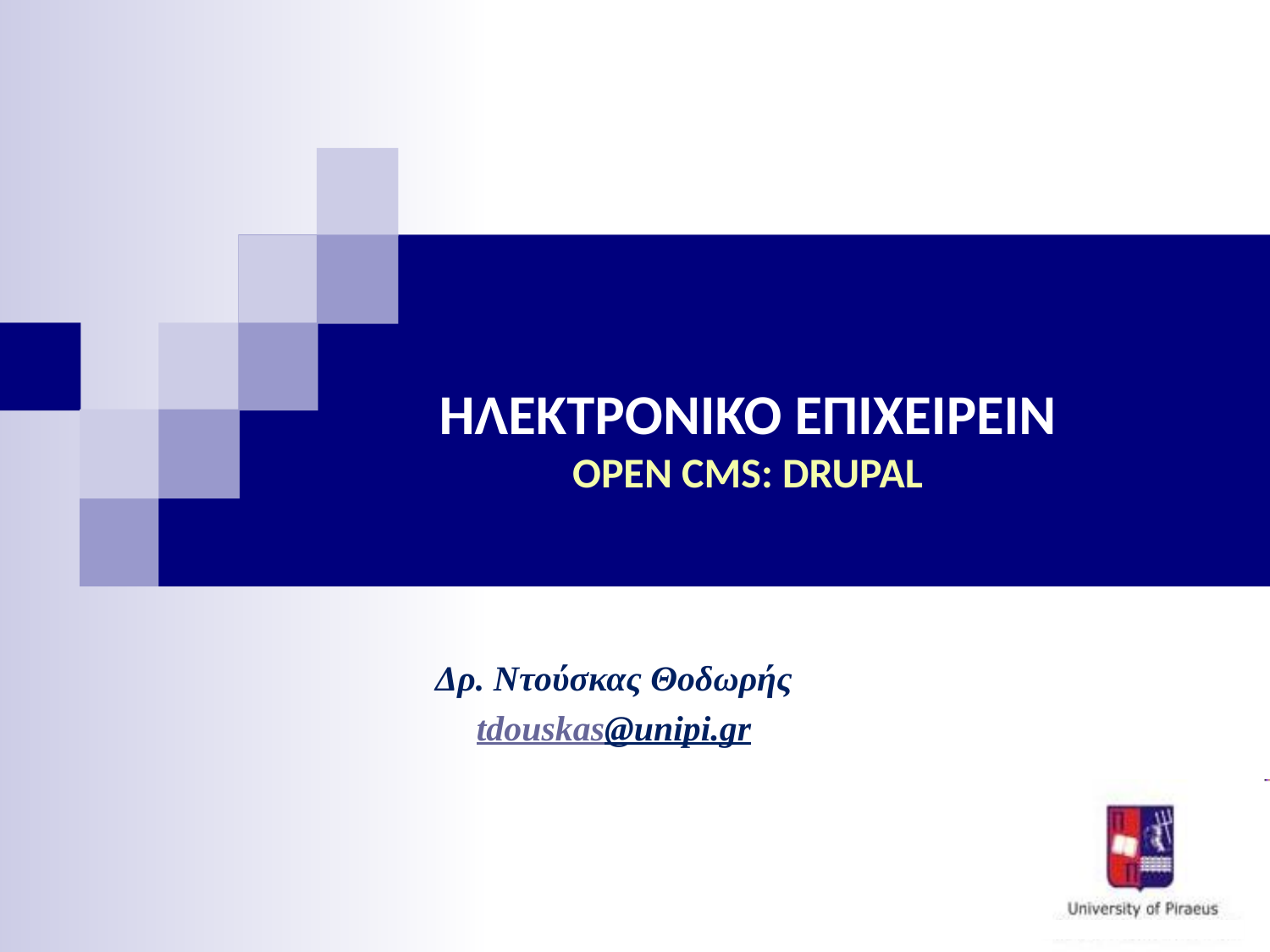

# ΗΛΕΚΤΡΟΝΙΚΟ ΕΠΙΧΕΙΡΕΙΝ OPEN CMS: DRUPAL

Δρ. Ντούσκας Θοδωρής
 tdouskas@unipi.gr